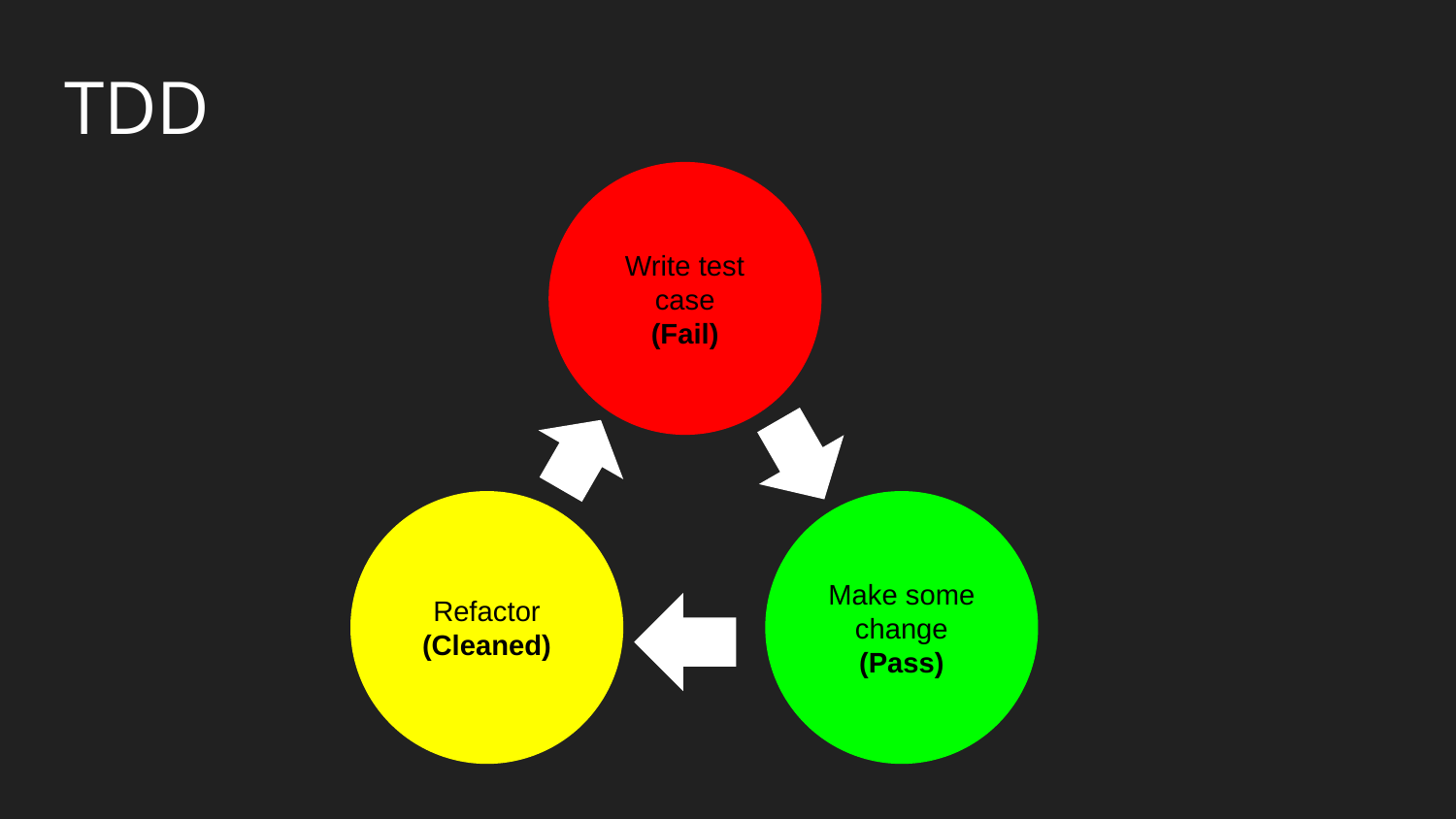

# TDD
Write test case
(Fail)

Refactor
(Cleaned)
Make some change
(Pass)